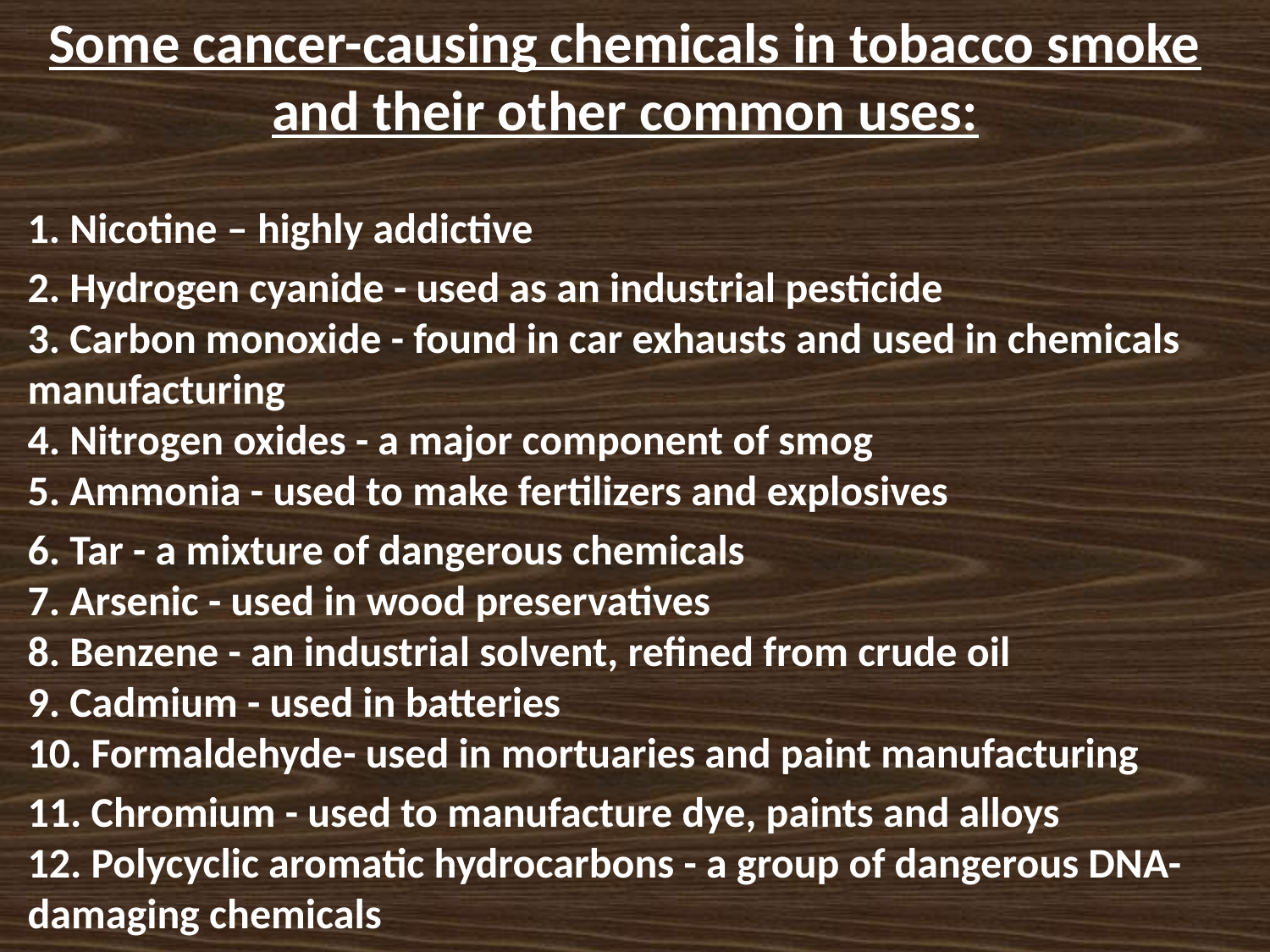

Some cancer-causing chemicals in tobacco smoke and their other common uses:
1. Nicotine – highly addictive
2. Hydrogen cyanide - used as an industrial pesticide
3. Carbon monoxide - found in car exhausts and used in chemicals manufacturing
4. Nitrogen oxides - a major component of smog
5. Ammonia - used to make fertilizers and explosives
6. Tar - a mixture of dangerous chemicals
7. Arsenic - used in wood preservatives
8. Benzene - an industrial solvent, refined from crude oil
9. Cadmium - used in batteries
10. Formaldehyde- used in mortuaries and paint manufacturing
11. Chromium - used to manufacture dye, paints and alloys
12. Polycyclic aromatic hydrocarbons - a group of dangerous DNA-damaging chemicals